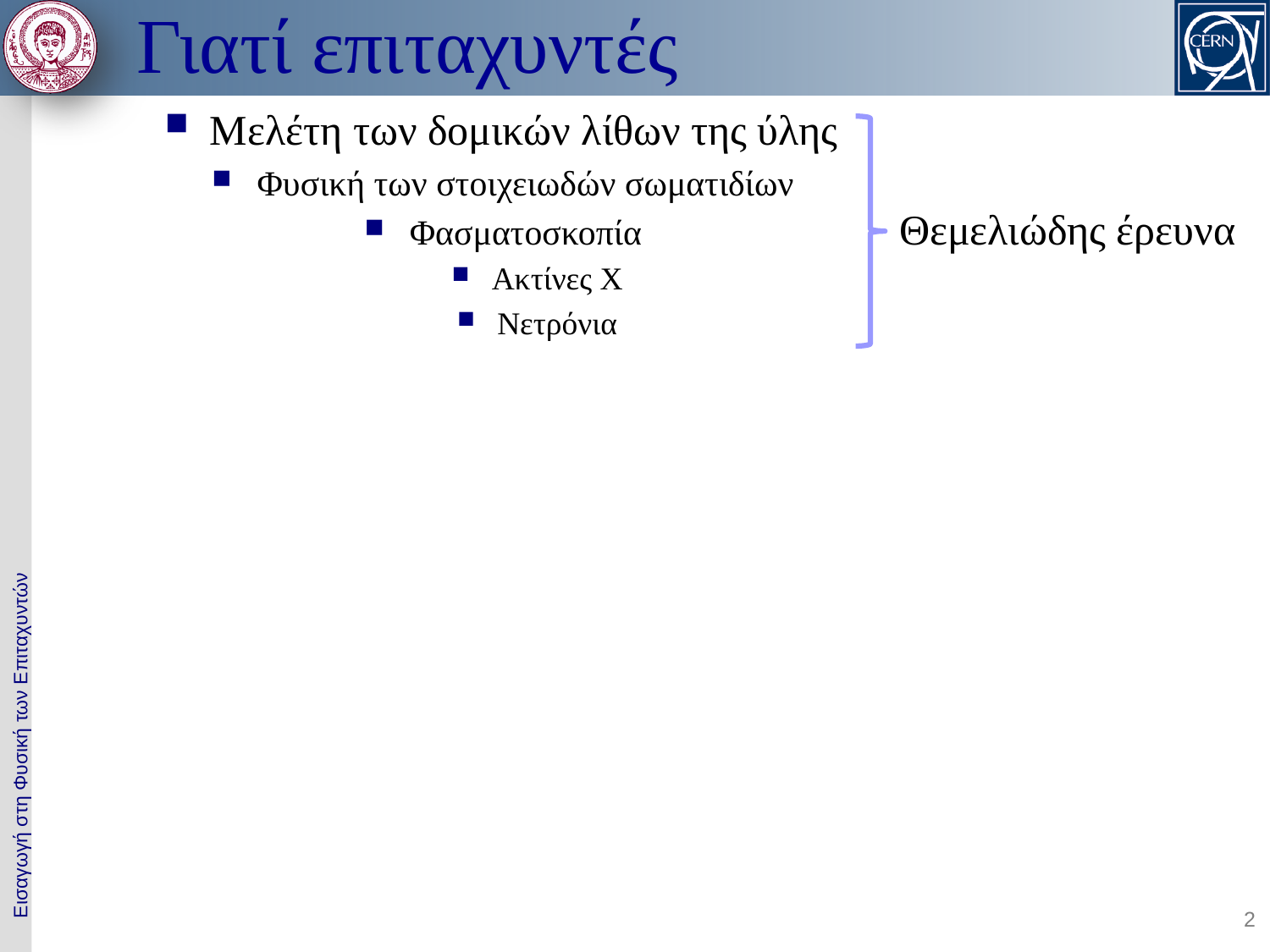

# Γιατί επιταχυντές
Μελέτη των δομικών λίθων της ύλης
Φυσική των στοιχειωδών σωματιδίων
Φασματοσκοπία
Ακτίνες Χ
Νετρόνια

Θεμελιώδης έρευνα